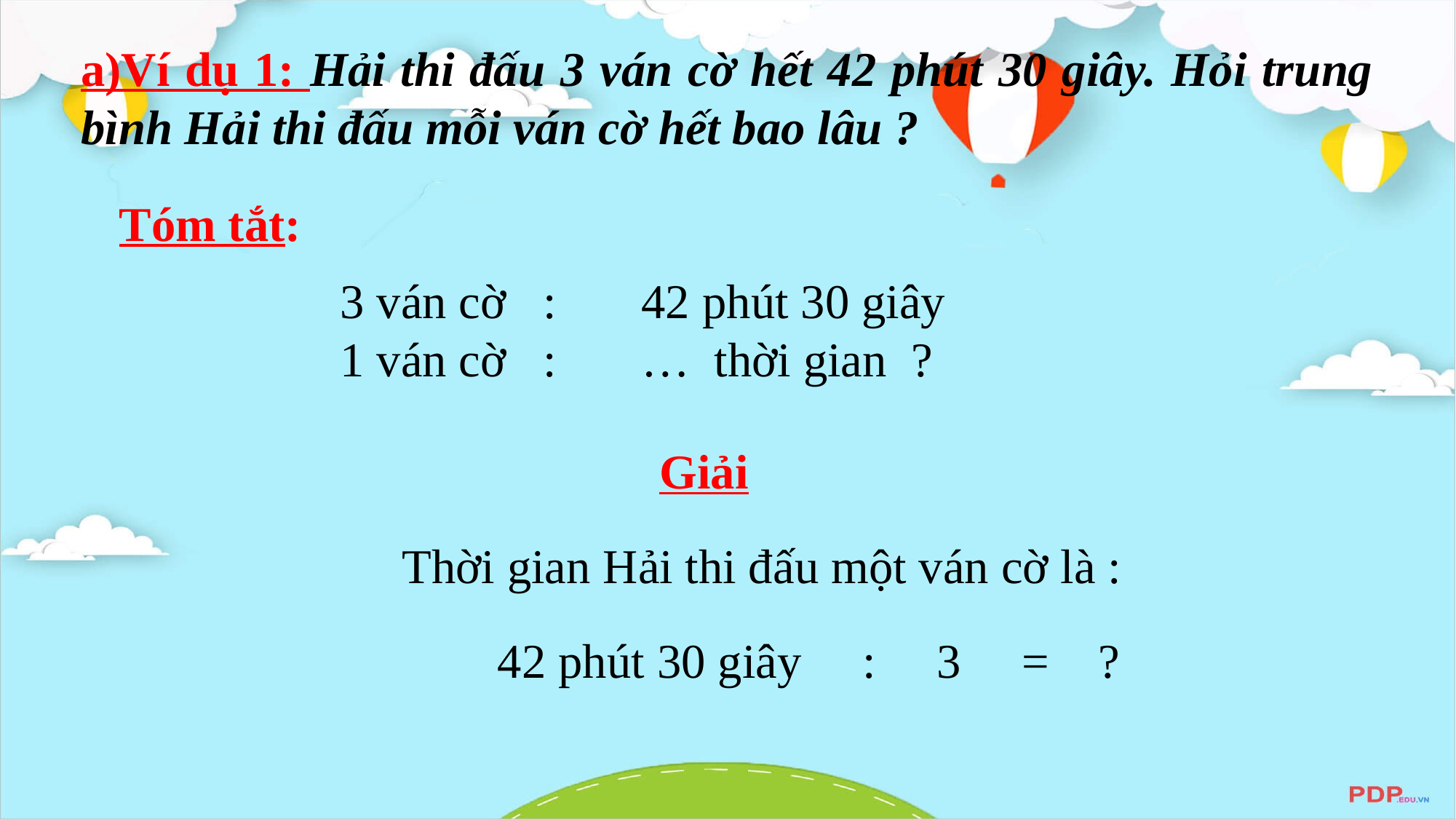

a)Ví dụ 1: Hải thi đấu 3 ván cờ hết 42 phút 30 giây. Hỏi trung bình Hải thi đấu mỗi ván cờ hết bao lâu ?
 Tóm tắt:
3 ván cờ   :       42 phút 30 giây
1 ván cờ   :       …  thời gian  ?

                         Giải
Thời gian Hải thi đấu một ván cờ là :
   42 phút 30 giây     :     3     =    ?